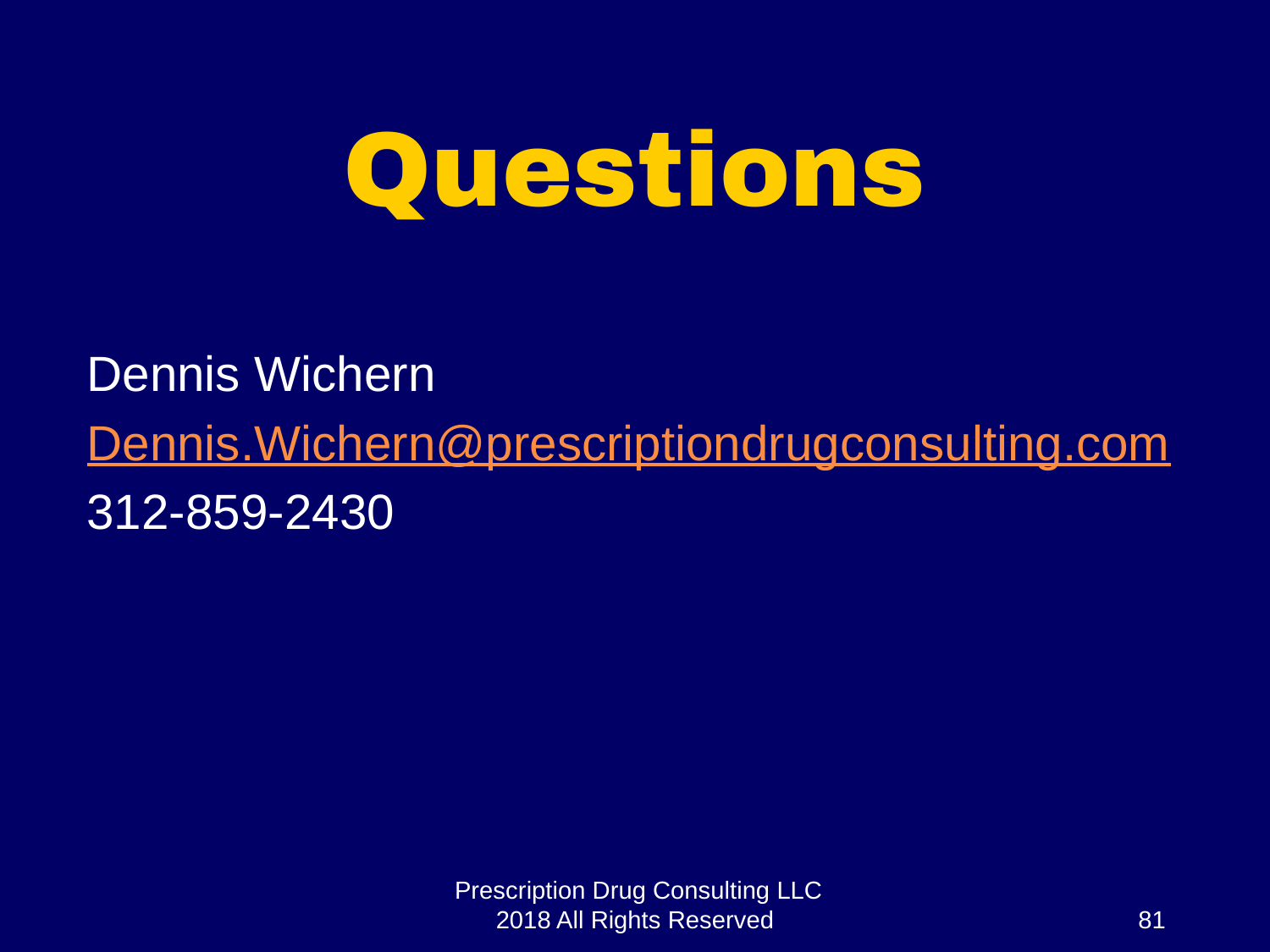

# Questions

Dennis Wichern
Dennis.Wichern@prescriptiondrugconsulting.com
312-859-2430
Prescription Drug Consulting LLC 2018 All Rights Reserved
81